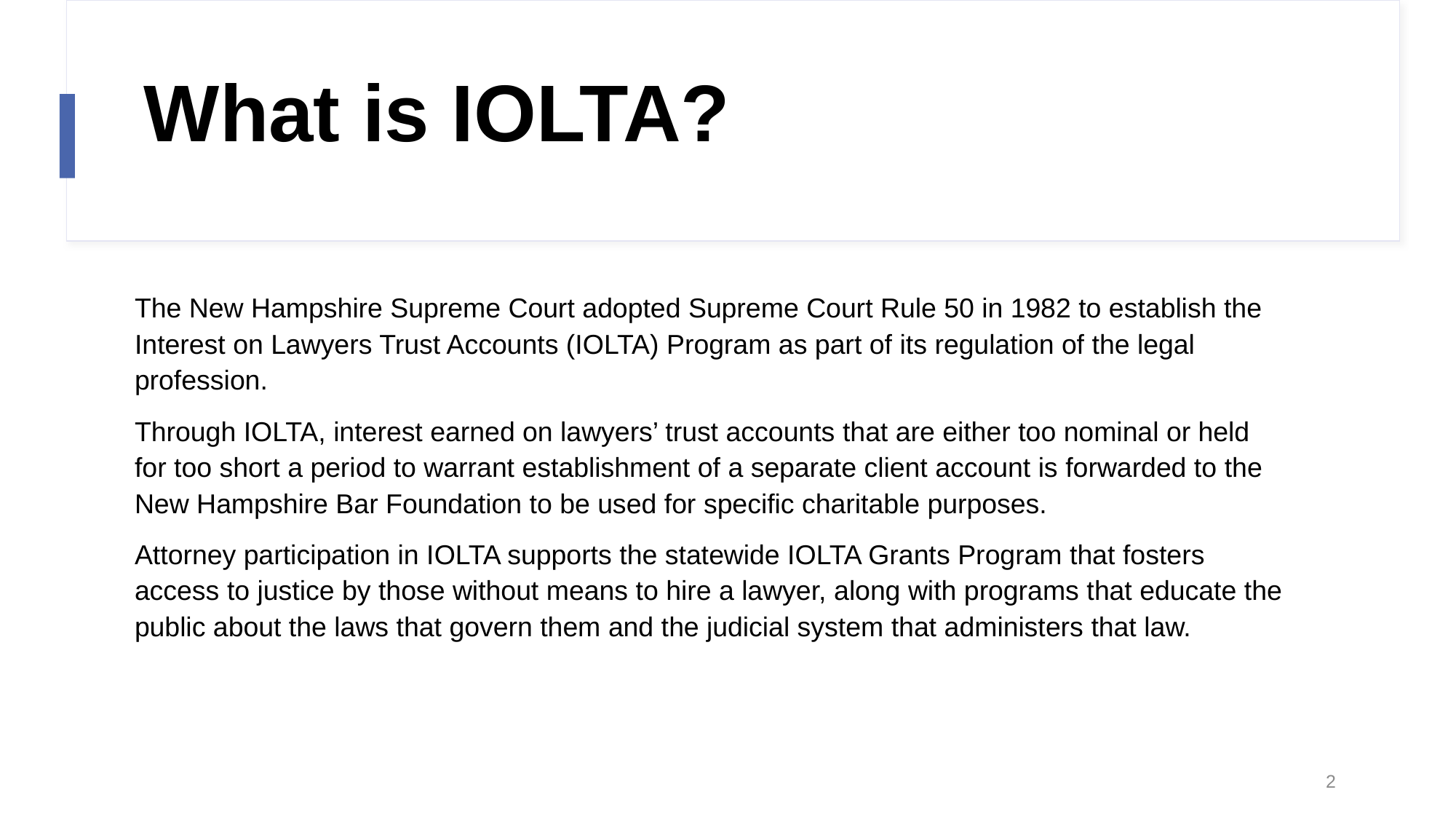

# What is IOLTA?
The New Hampshire Supreme Court adopted Supreme Court Rule 50 in 1982 to establish the Interest on Lawyers Trust Accounts (IOLTA) Program as part of its regulation of the legal profession.
Through IOLTA, interest earned on lawyers’ trust accounts that are either too nominal or held for too short a period to warrant establishment of a separate client account is forwarded to the New Hampshire Bar Foundation to be used for specific charitable purposes.
Attorney participation in IOLTA supports the statewide IOLTA Grants Program that fosters access to justice by those without means to hire a lawyer, along with programs that educate the public about the laws that govern them and the judicial system that administers that law.
2